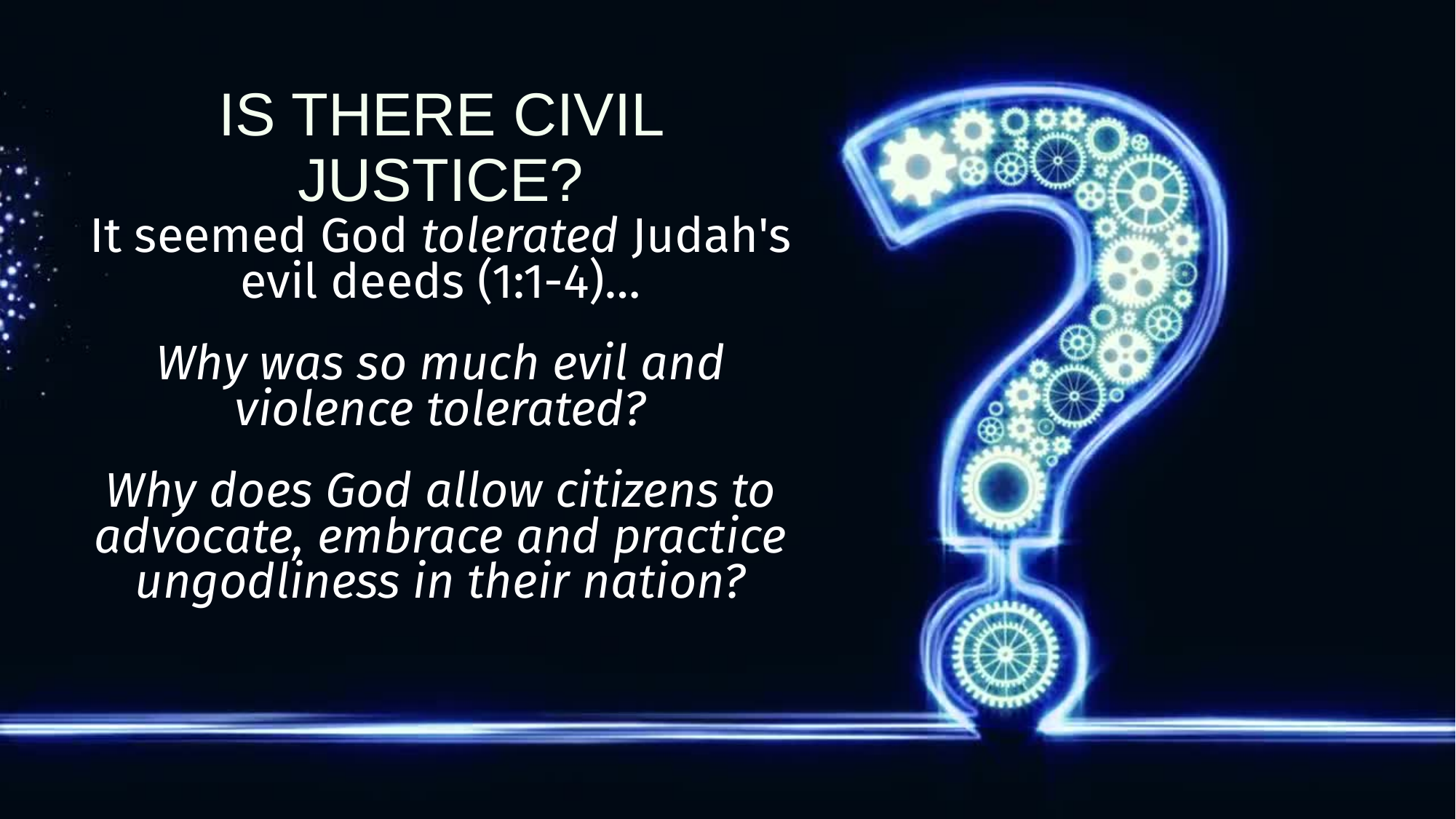

# Is There Civil Justice?
It seemed God tolerated Judah's evil deeds (1:1-4)…
Why was so much evil and violence tolerated?
Why does God allow citizens to advocate, embrace and practice ungodliness in their nation?